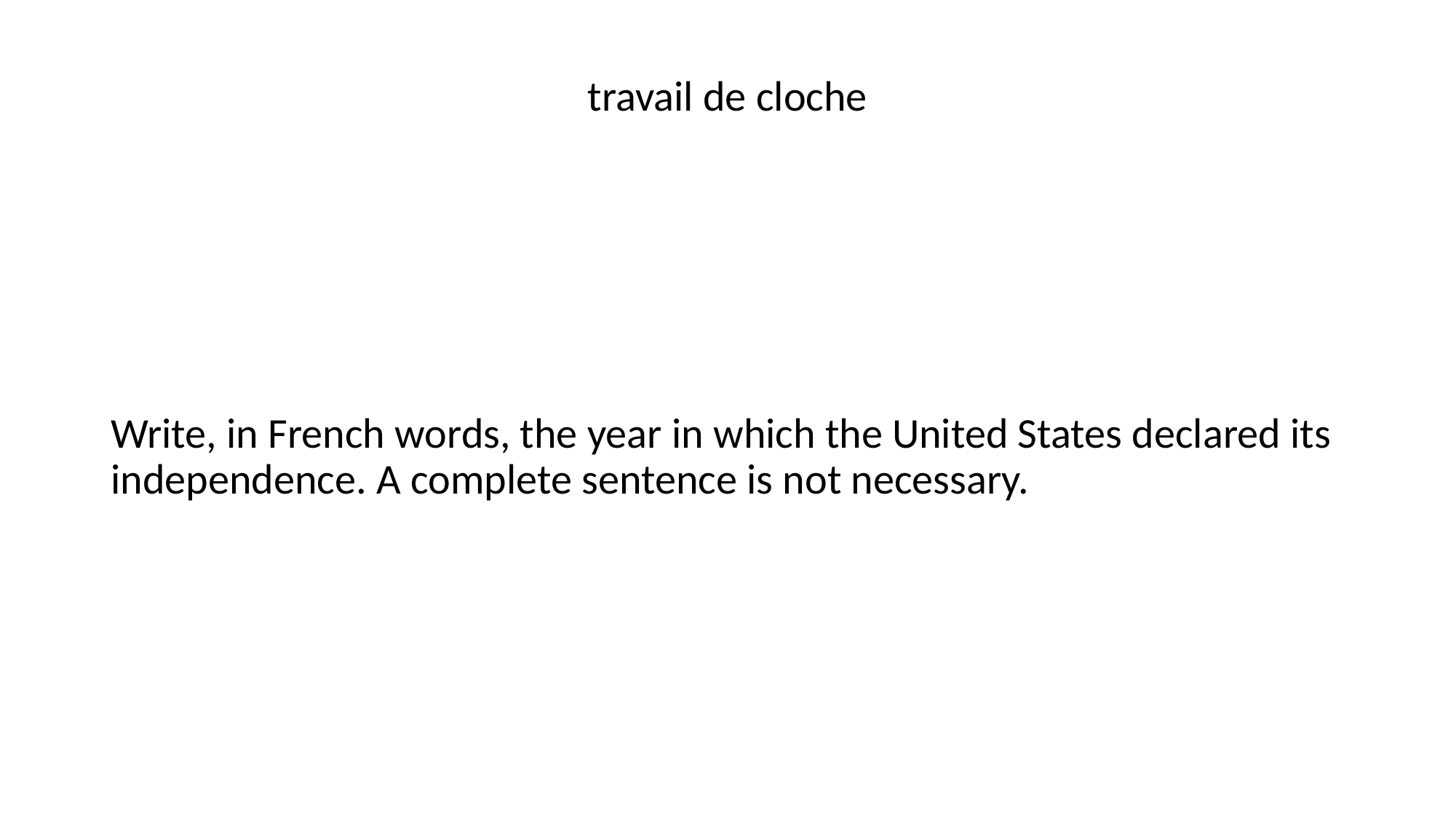

# travail de cloche

Write, in French words, the year in which the United States declared its independence. A complete sentence is not necessary.